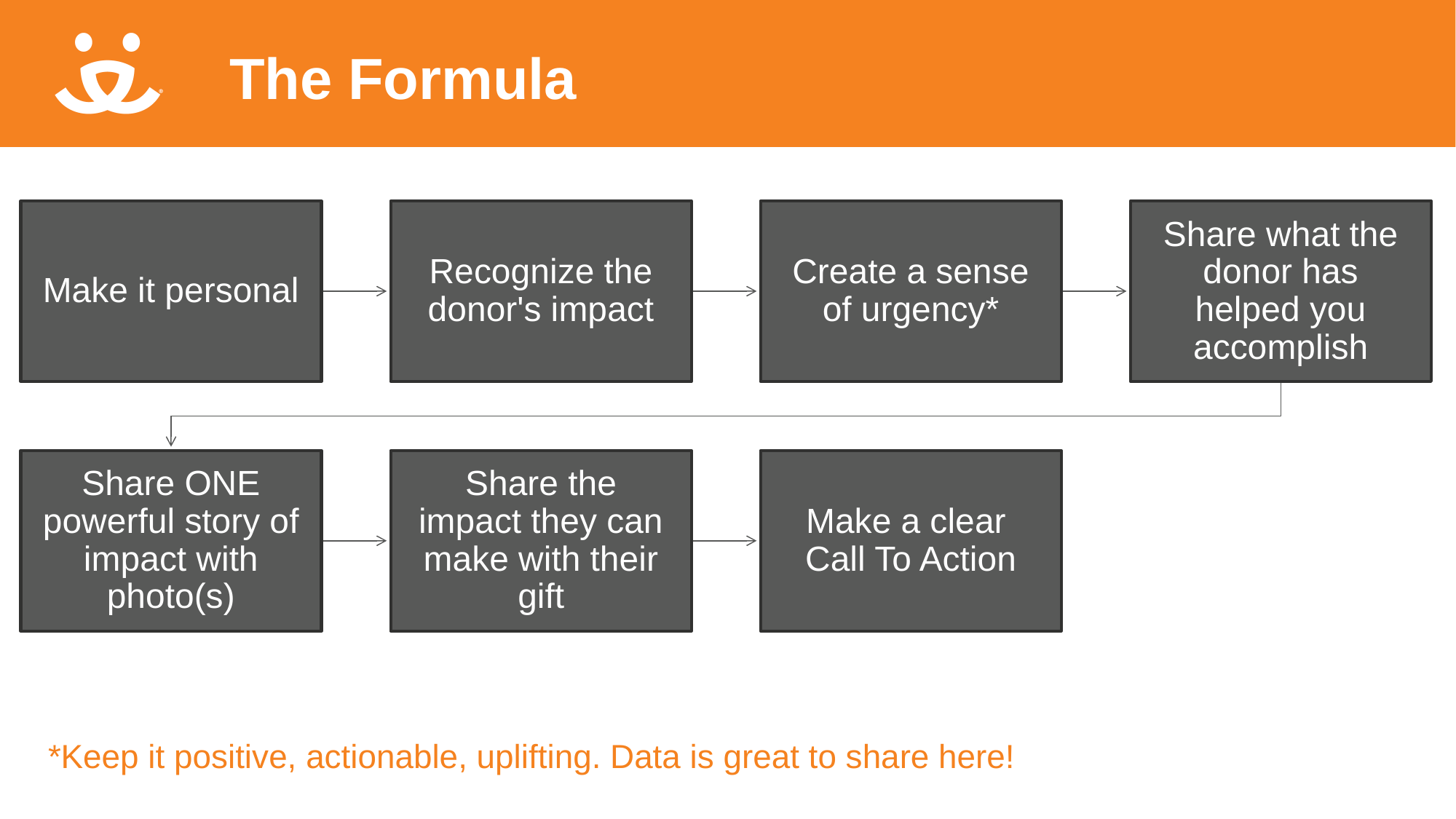

# The Formula

Make it personal

Recognize the donor's impact

Create a sense of urgency*

Share what the donor has helped you accomplish

Share ONE powerful story of impact with photo(s)

Share the impact they can make with their gift
Make a clear
Call To Action
*Keep it positive, actionable, uplifting. Data is great to share here!